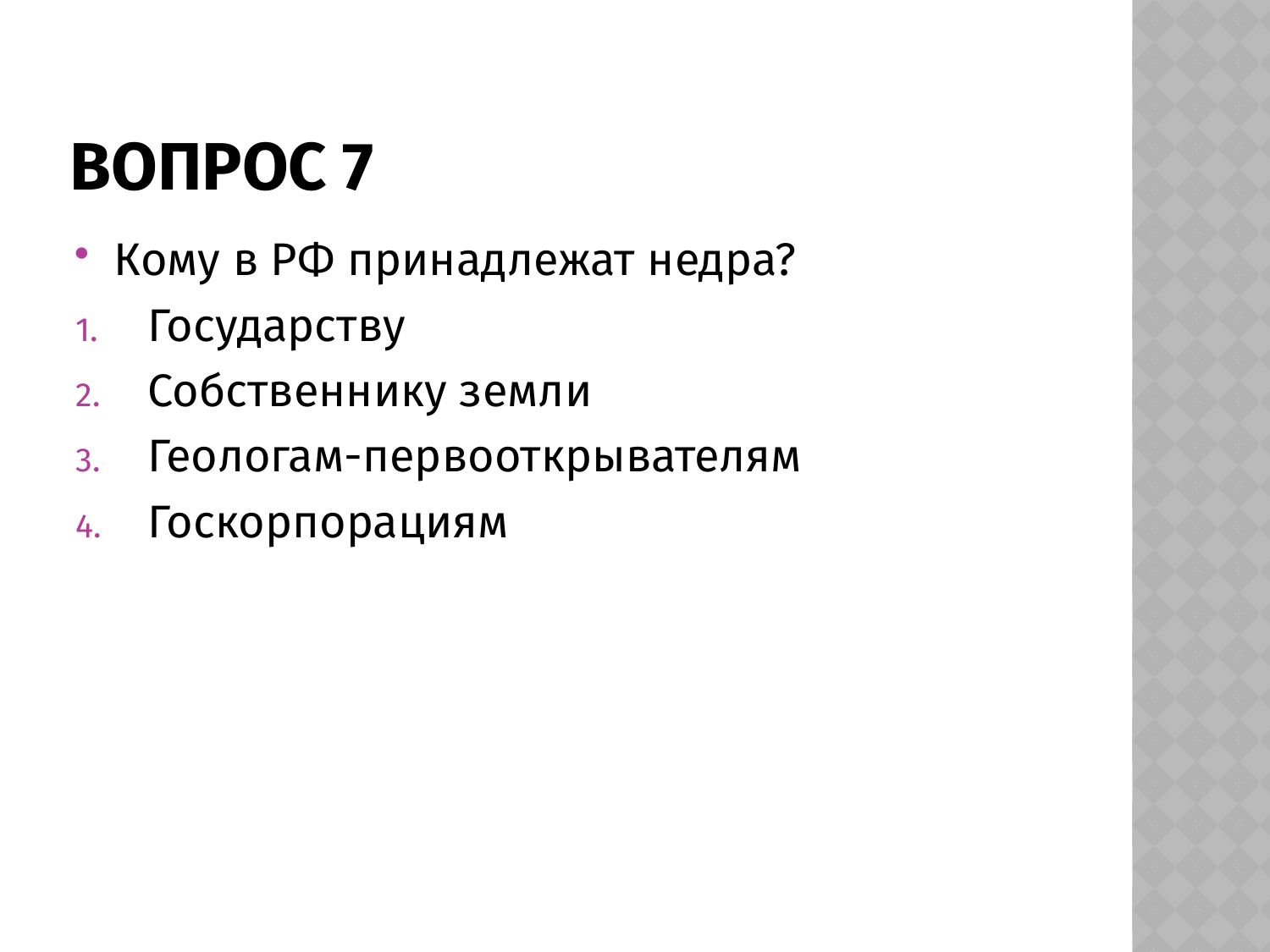

# Вопрос 7
Кому в РФ принадлежат недра?
Государству
Собственнику земли
Геологам-первооткрывателям
Госкорпорациям